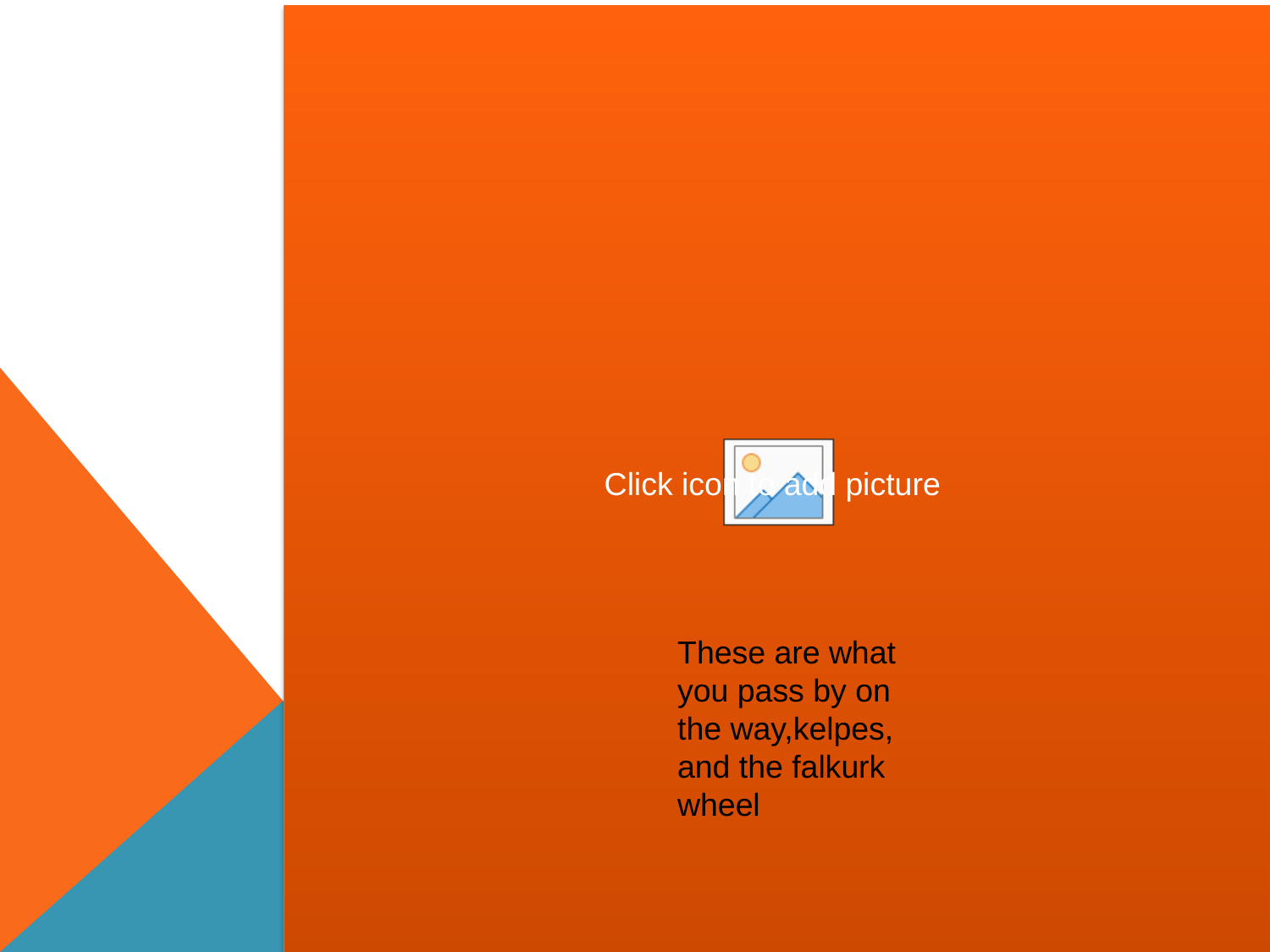

#

These are what you pass by on the way,kelpes, and the falkurk wheel